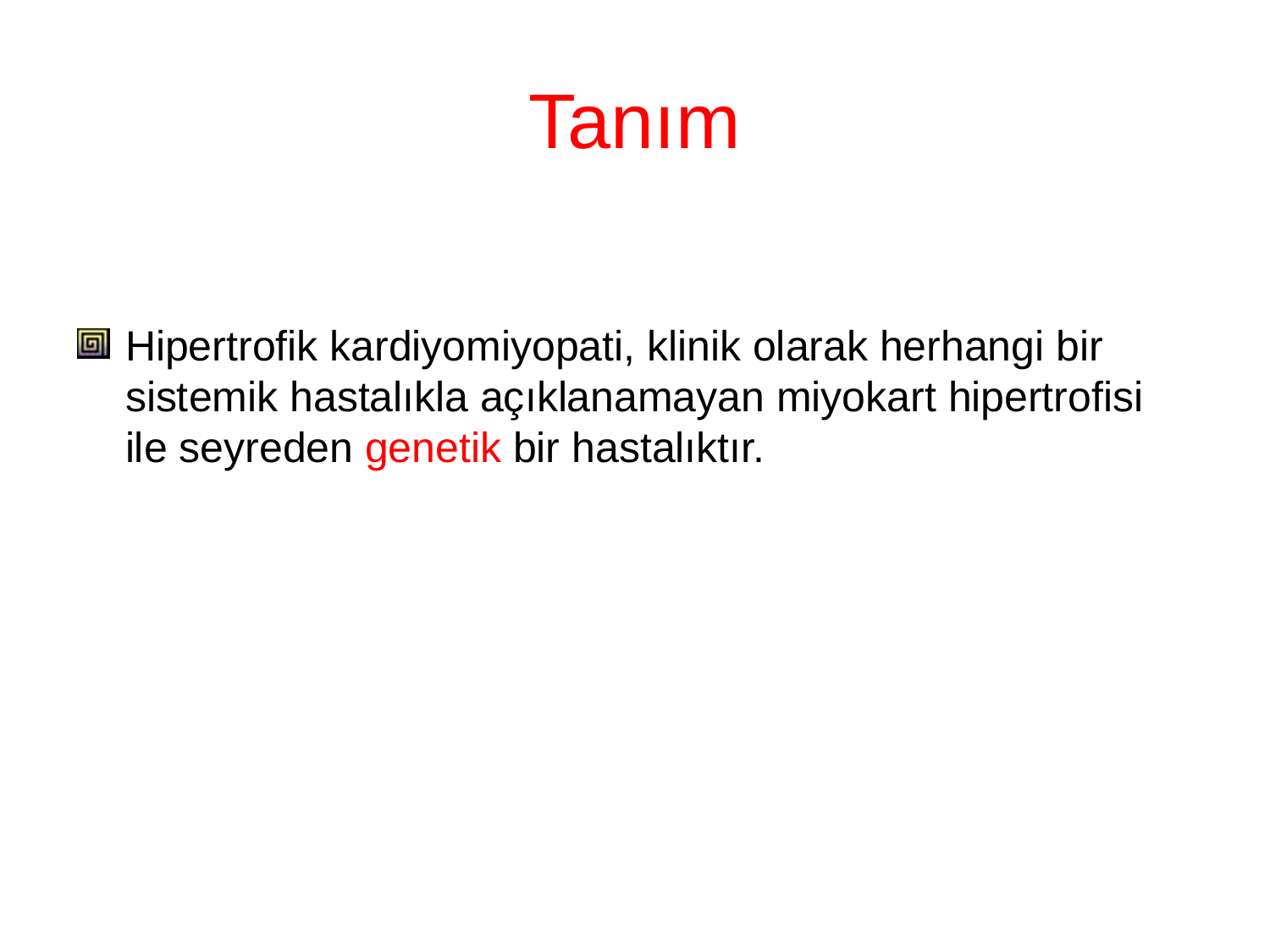

# Tanım

Hipertrofik kardiyomiyopati, klinik olarak herhangi bir sistemik hastalıkla açıklanamayan miyokart hipertrofisi ile seyreden genetik bir hastalıktır.